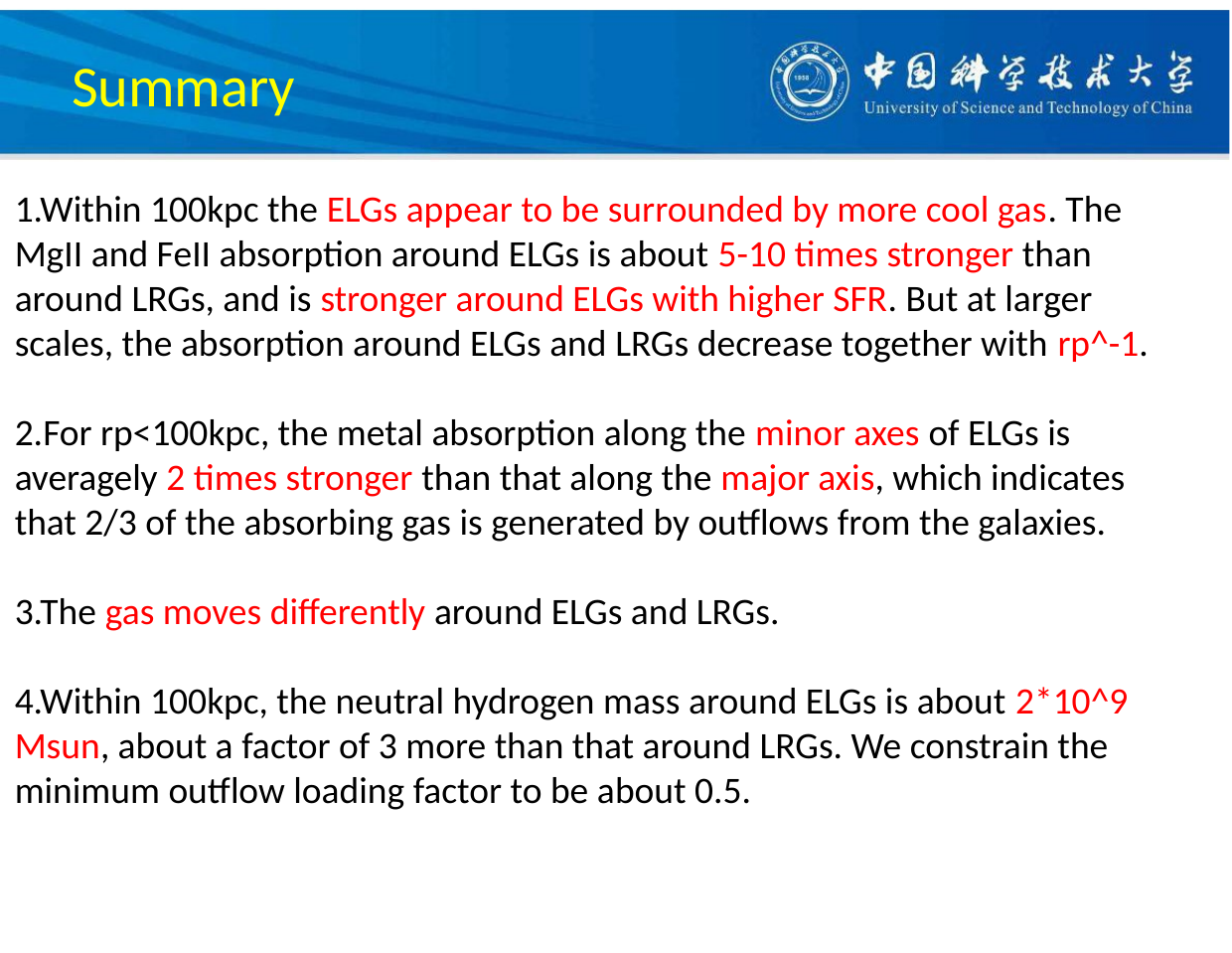

Summary
1.Within 100kpc the ELGs appear to be surrounded by more cool gas. The MgII and FeII absorption around ELGs is about 5-10 times stronger than around LRGs, and is stronger around ELGs with higher SFR. But at larger scales, the absorption around ELGs and LRGs decrease together with rp^-1.

2.For rp<100kpc, the metal absorption along the minor axes of ELGs is averagely 2 times stronger than that along the major axis, which indicates that 2/3 of the absorbing gas is generated by outflows from the galaxies.

3.The gas moves differently around ELGs and LRGs.

4.Within 100kpc, the neutral hydrogen mass around ELGs is about 2*10^9 Msun, about a factor of 3 more than that around LRGs. We constrain the minimum outflow loading factor to be about 0.5.